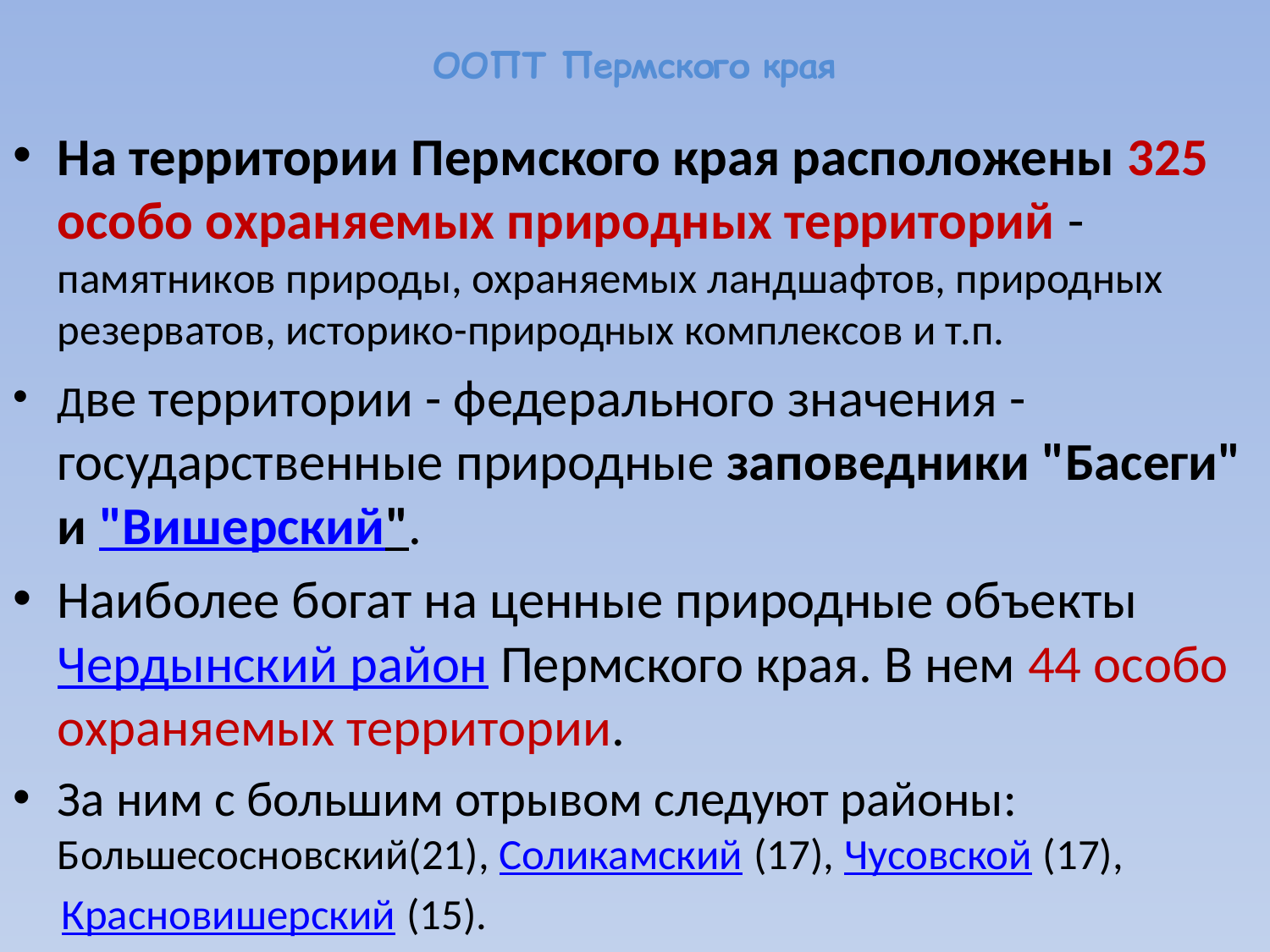

# ООПТ Пермского края
На территории Пермского края расположены 325 особо охраняемых природных территорий - памятников природы, охраняемых ландшафтов, природных резерватов, историко-природных комплексов и т.п.
Две территории - федерального значения -государственные природные заповедники "Басеги" и "Вишерский".
Наиболее богат на ценные природные объекты Чердынский район Пермского края. В нем 44 особо охраняемых территории.
За ним с большим отрывом следуют районы: Большесосновский(21), Соликамский (17), Чусовской (17),
     Красновишерский (15).